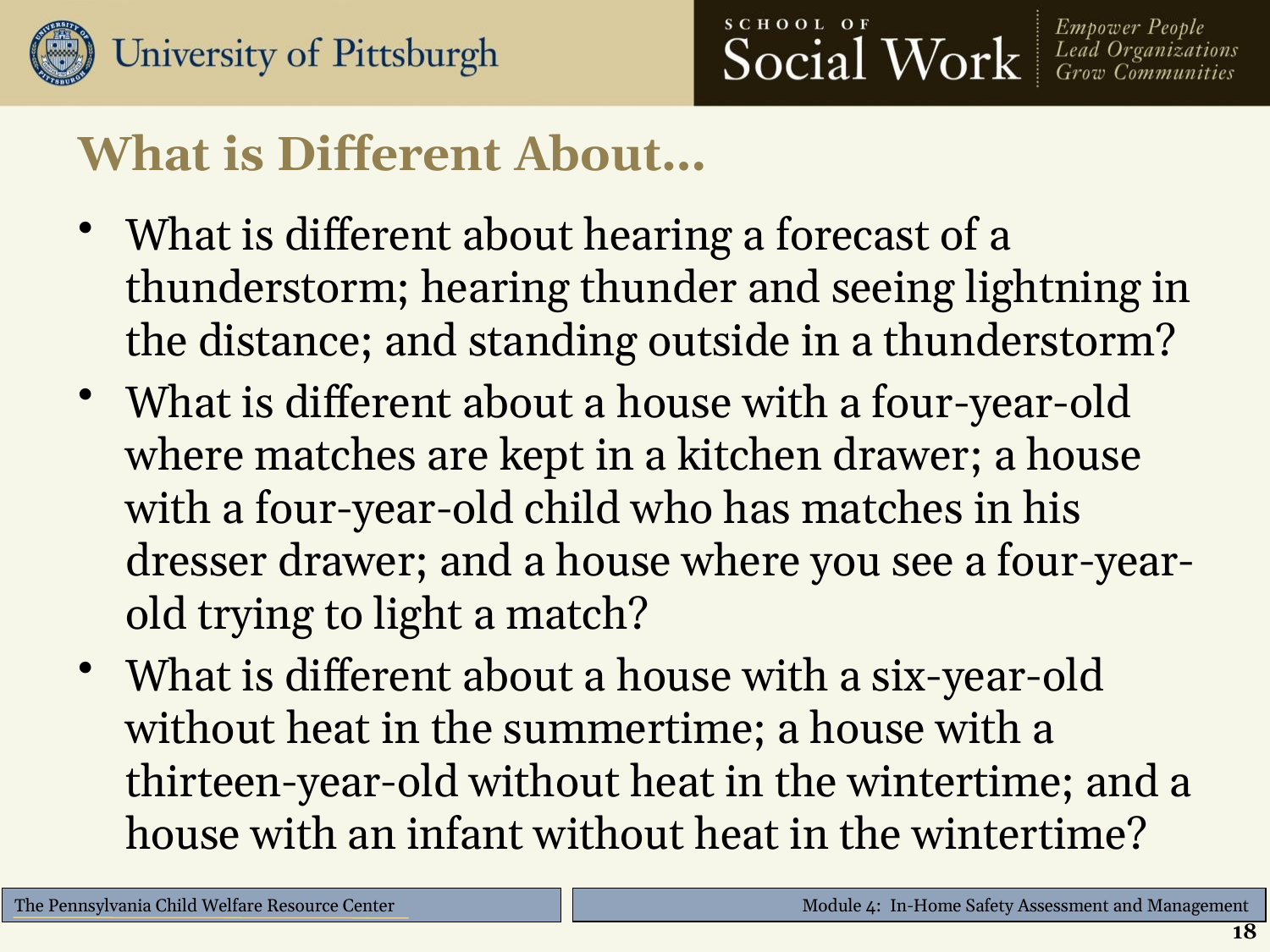

# What is Different About…
What is different about hearing a forecast of a thunderstorm; hearing thunder and seeing lightning in the distance; and standing outside in a thunderstorm?
What is different about a house with a four-year-old where matches are kept in a kitchen drawer; a house with a four-year-old child who has matches in his dresser drawer; and a house where you see a four-year-old trying to light a match?
What is different about a house with a six-year-old without heat in the summertime; a house with a thirteen-year-old without heat in the wintertime; and a house with an infant without heat in the wintertime?
18